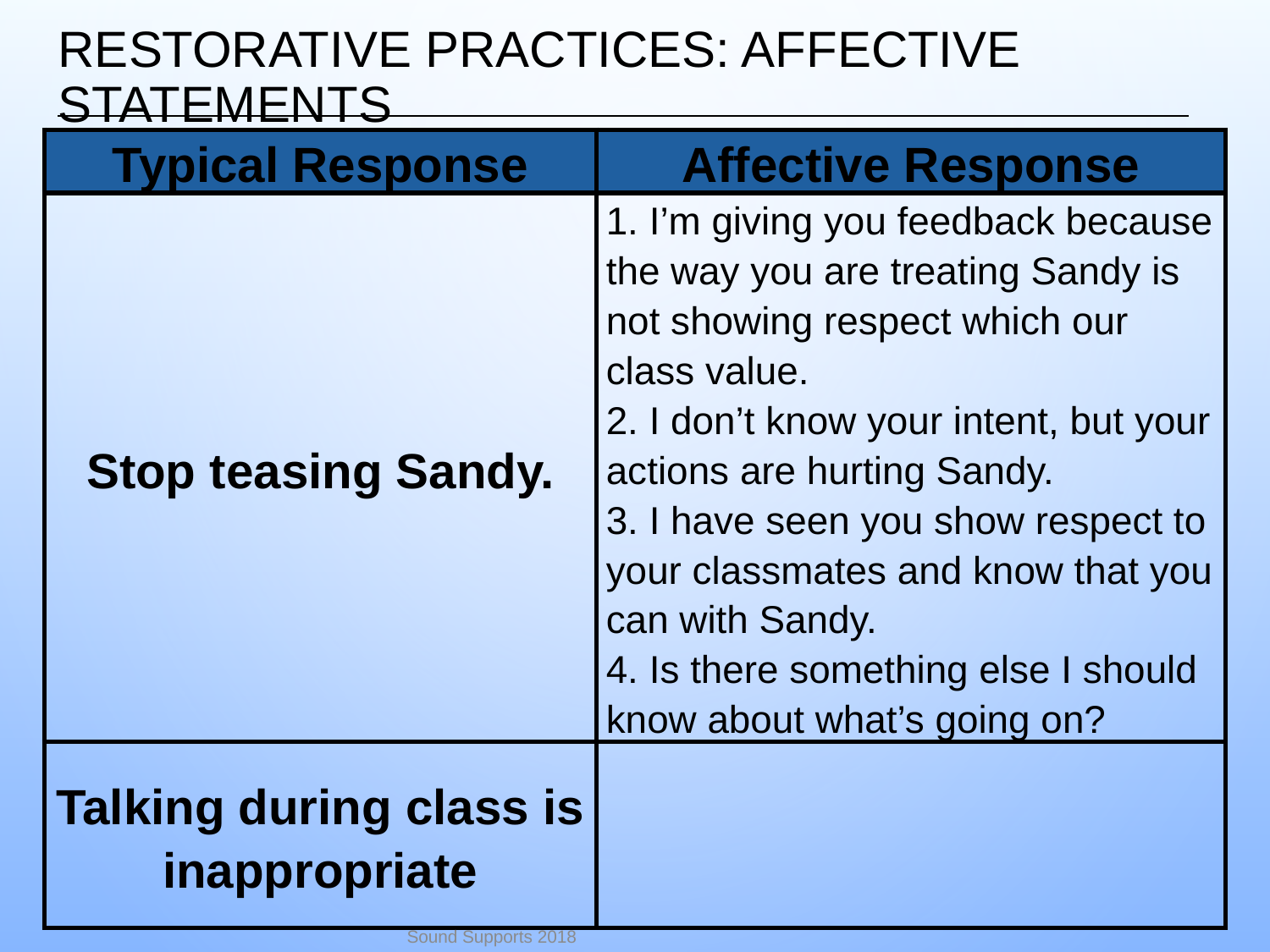

# RESTORATIVE PRACTICES: Affective Statements
| Typical Response | Affective Response |
| --- | --- |
| Stop teasing Sandy. | 1. I’m giving you feedback because the way you are treating Sandy is not showing respect which our class value. 2. I don’t know your intent, but your actions are hurting Sandy. 3. I have seen you show respect to your classmates and know that you can with Sandy. 4. Is there something else I should know about what’s going on? |
| Talking during class is inappropriate |  |
Sound Supports 2018